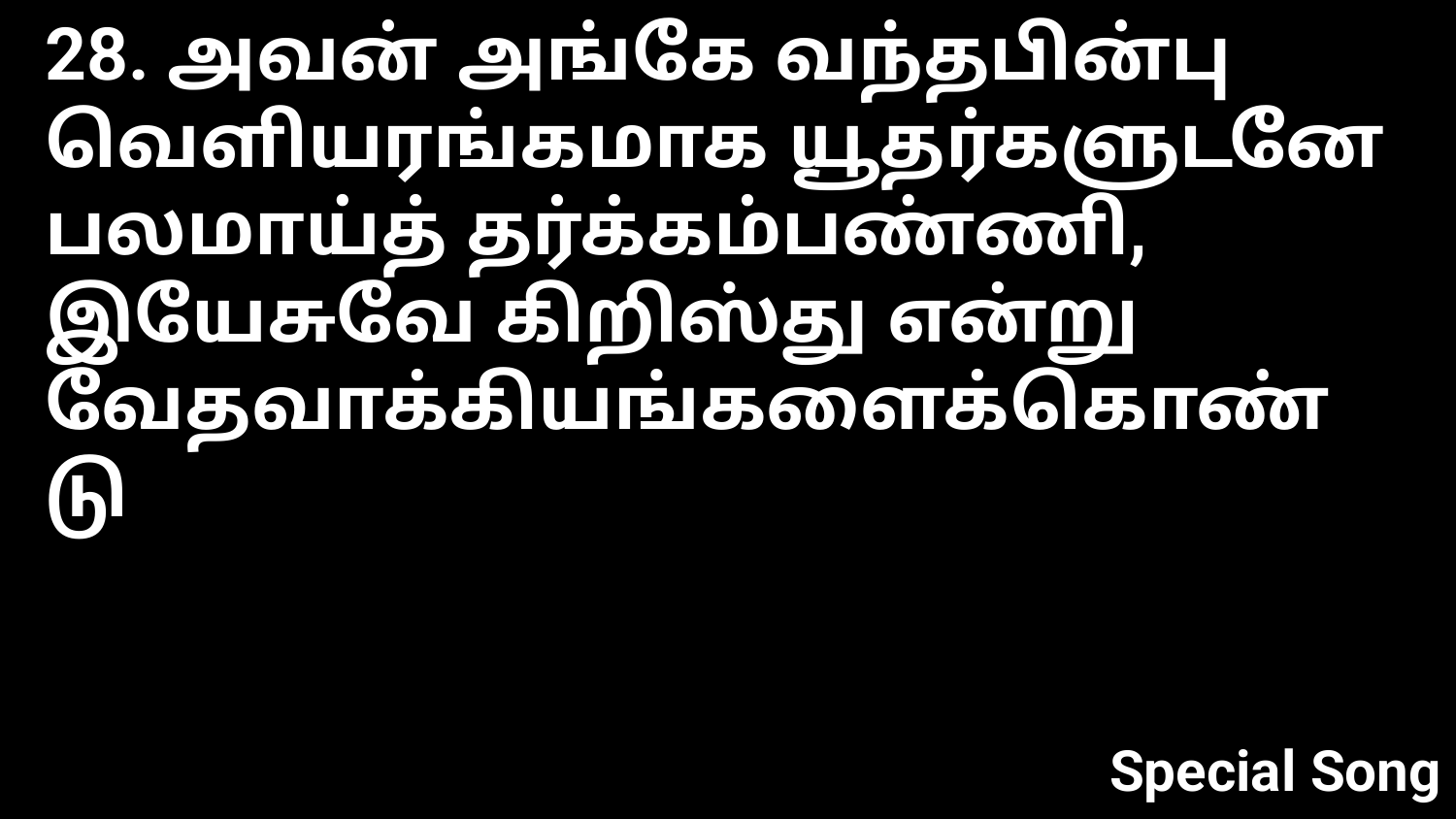

28. அவன் அங்கே வந்தபின்பு வெளியரங்கமாக யூதர்களுடனே பலமாய்த் தர்க்கம்பண்ணி, இயேசுவே கிறிஸ்து என்று வேதவாக்கியங்களைக்கொண்டு

Special Song